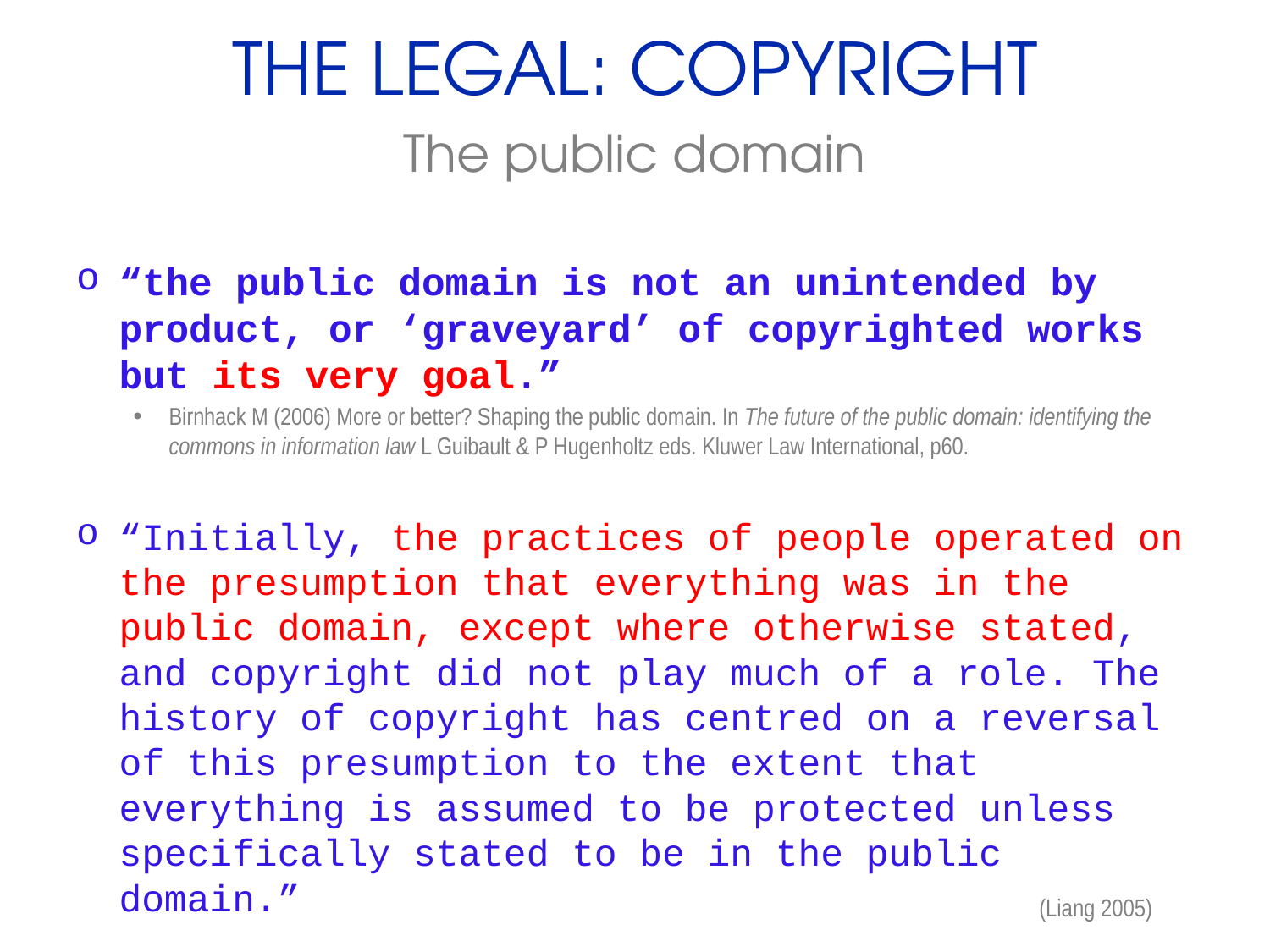

The Legal: copyright
The public domain

“the public domain is not an unintended by product, or ‘graveyard’ of copyrighted works but its very goal.”
Birnhack M (2006) More or better? Shaping the public domain. In The future of the public domain: identifying the commons in information law L Guibault & P Hugenholtz eds. Kluwer Law International, p60.

“Initially, the practices of people operated on the presumption that everything was in the public domain, except where otherwise stated, and copyright did not play much of a role. The history of copyright has centred on a reversal of this presumption to the extent that everything is assumed to be protected unless specifically stated to be in the public domain.”
(Liang 2005)